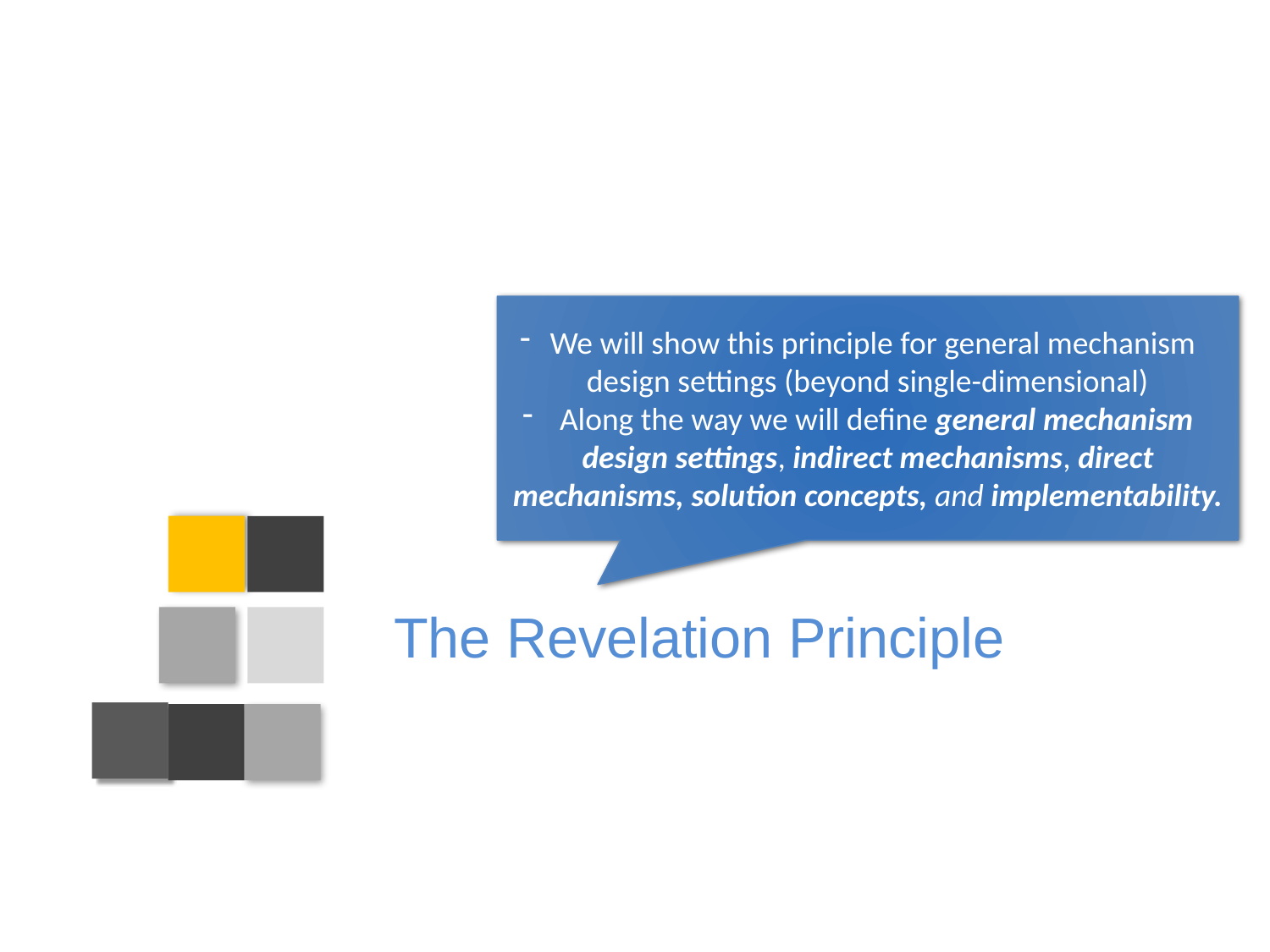

We will show this principle for general mechanism design settings (beyond single-dimensional)
 Along the way we will define general mechanism design settings, indirect mechanisms, direct mechanisms, solution concepts, and implementability.
# The Revelation Principle